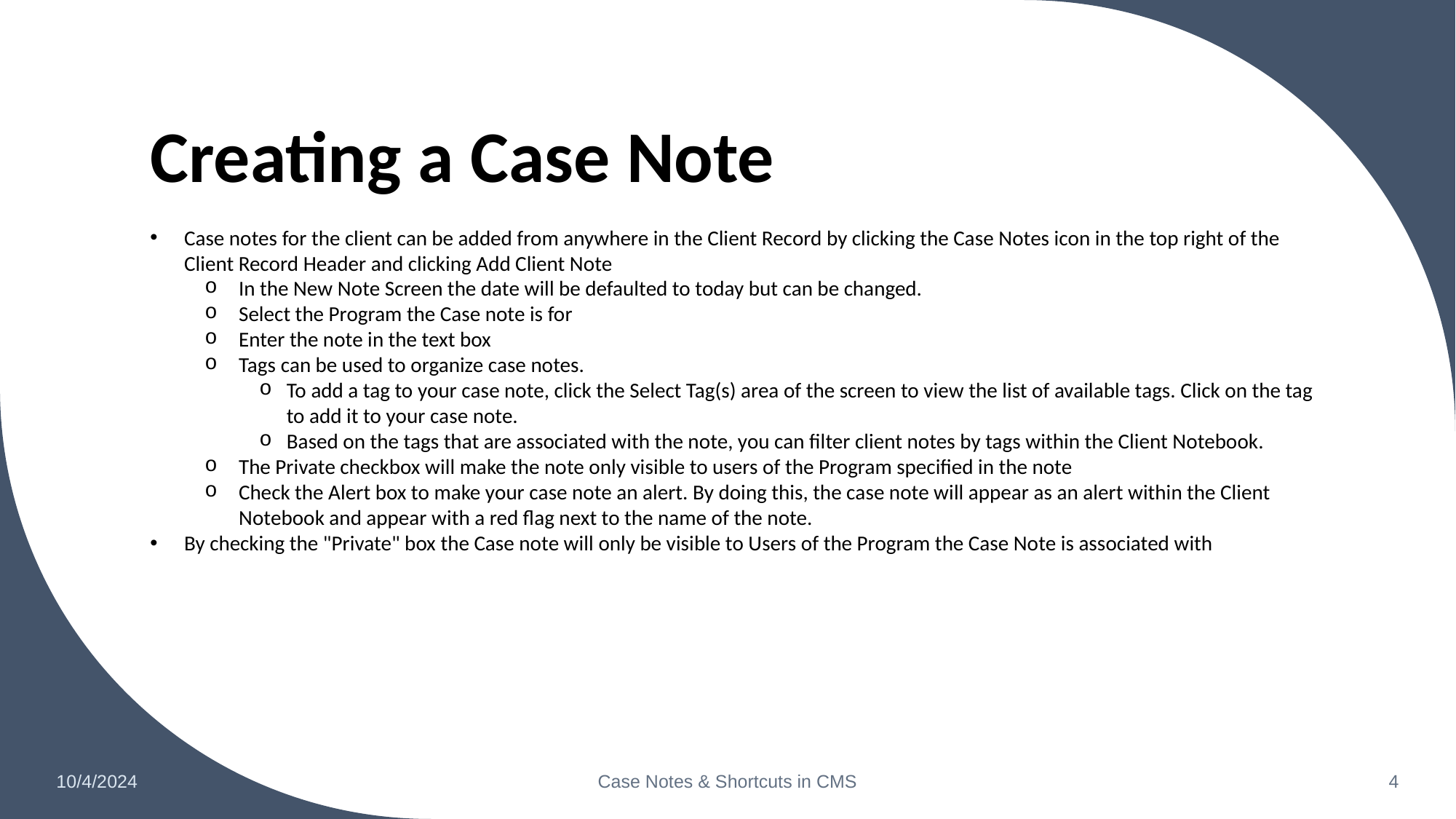

# Creating a Case Note
Case notes for the client can be added from anywhere in the Client Record by clicking the Case Notes icon in the top right of the Client Record Header and clicking Add Client Note
In the New Note Screen the date will be defaulted to today but can be changed.
Select the Program the Case note is for
Enter the note in the text box
Tags can be used to organize case notes.
To add a tag to your case note, click the Select Tag(s) area of the screen to view the list of available tags. Click on the tag to add it to your case note.
Based on the tags that are associated with the note, you can filter client notes by tags within the Client Notebook.
The Private checkbox will make the note only visible to users of the Program specified in the note
Check the Alert box to make your case note an alert. By doing this, the case note will appear as an alert within the Client Notebook and appear with a red flag next to the name of the note.
By checking the "Private" box the Case note will only be visible to Users of the Program the Case Note is associated with
10/4/2024
Case Notes & Shortcuts in CMS
4